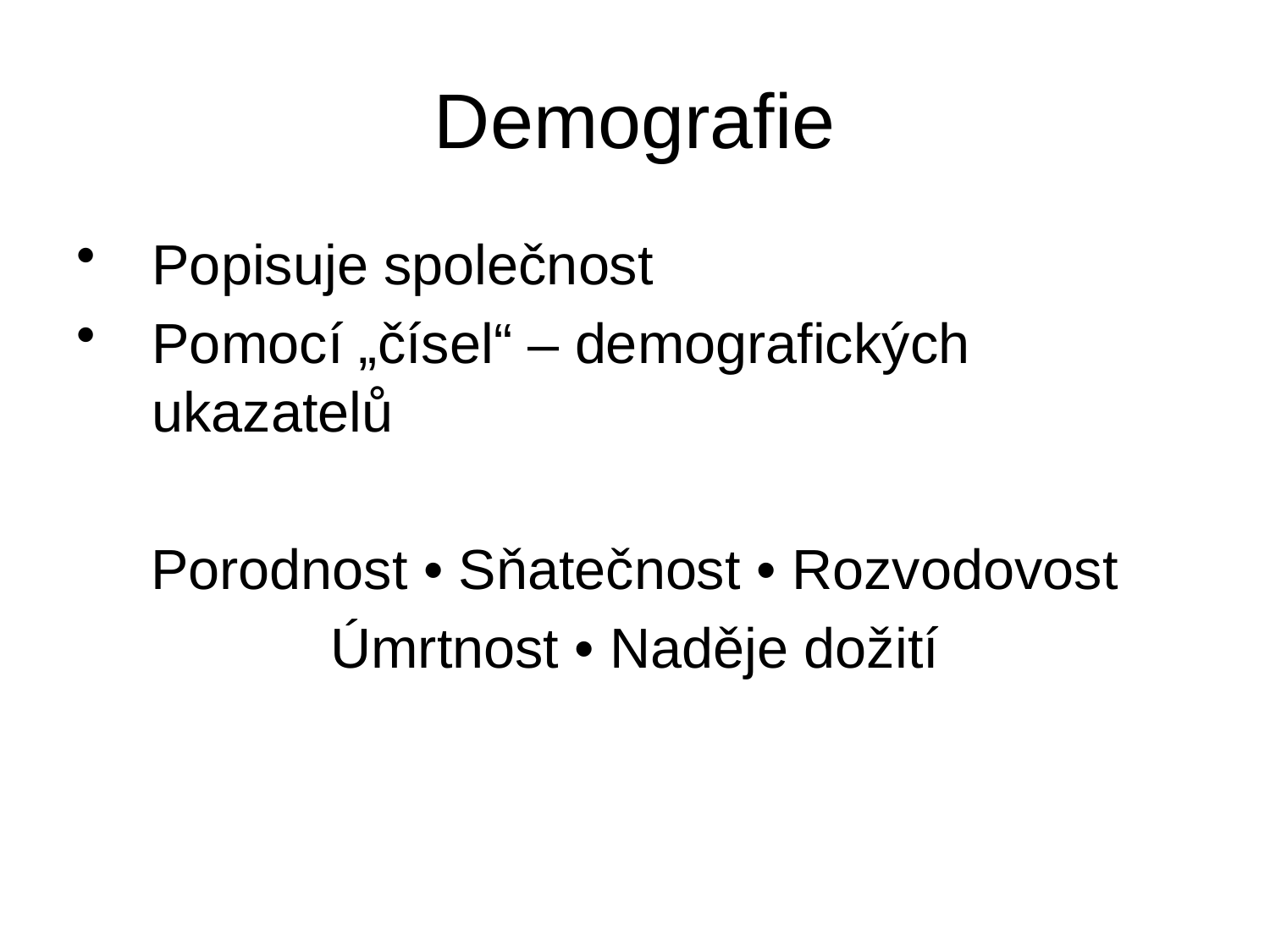

# Demografie
Popisuje společnost
Pomocí „čísel“ – demografických ukazatelů

Porodnost • Sňatečnost • Rozvodovost
Úmrtnost • Naděje dožití